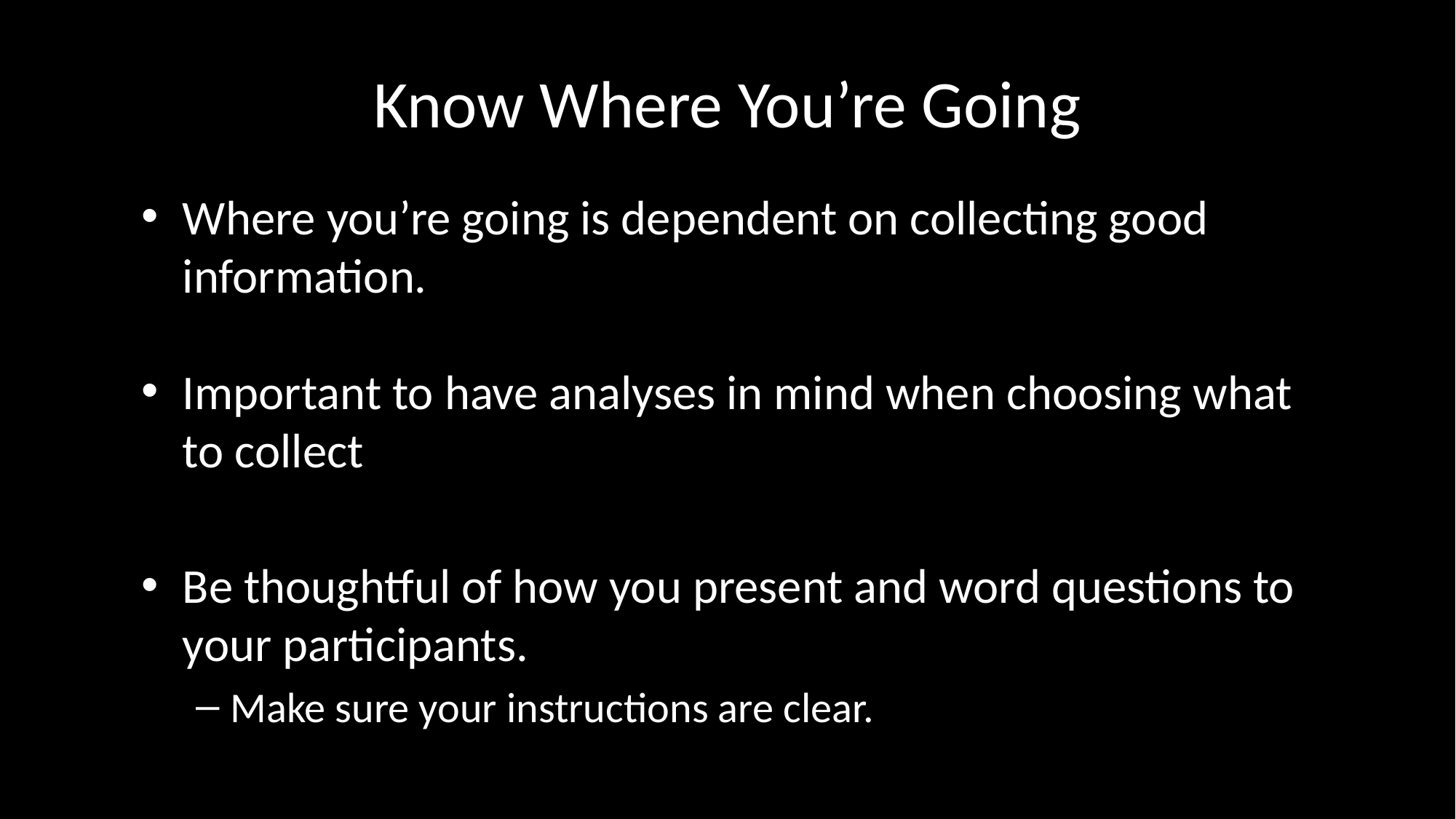

# Know Where You’re Going
Where you’re going is dependent on collecting good information.

Important to have analyses in mind when choosing what to collect

Be thoughtful of how you present and word questions to your participants.
Make sure your instructions are clear.